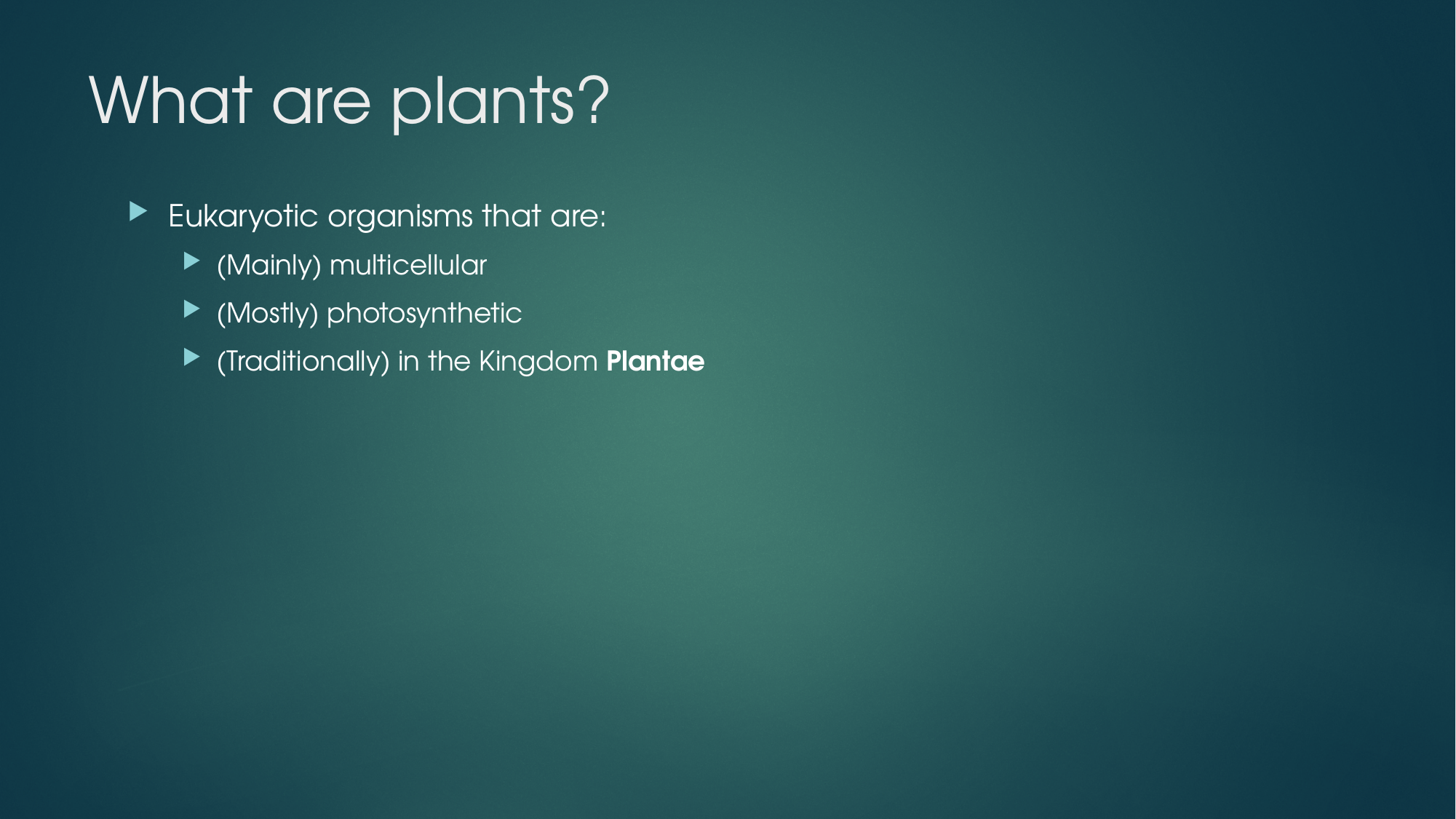

# What are plants?
Eukaryotic organisms that are:
(Mainly) multicellular
(Mostly) photosynthetic
(Traditionally) in the Kingdom Plantae